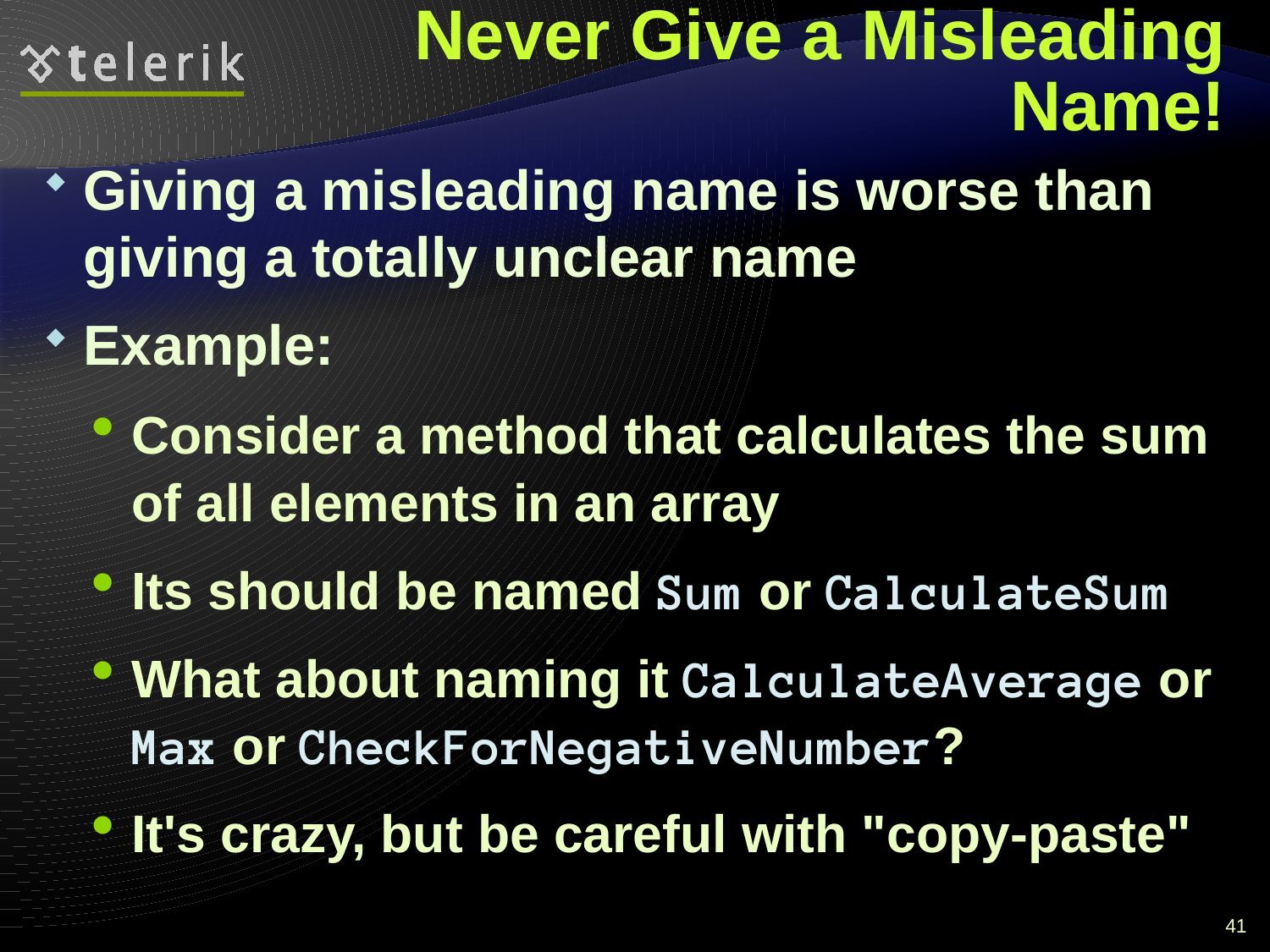

# Never Give a Misleading Name!
Giving a misleading name is worse than giving a totally unclear name
Example:
Consider a method that calculates the sum of all elements in an array
Its should be named Sum or CalculateSum
What about naming it CalculateAverage or Max or CheckForNegativeNumber?
It's crazy, but be careful with "copy-paste"
41